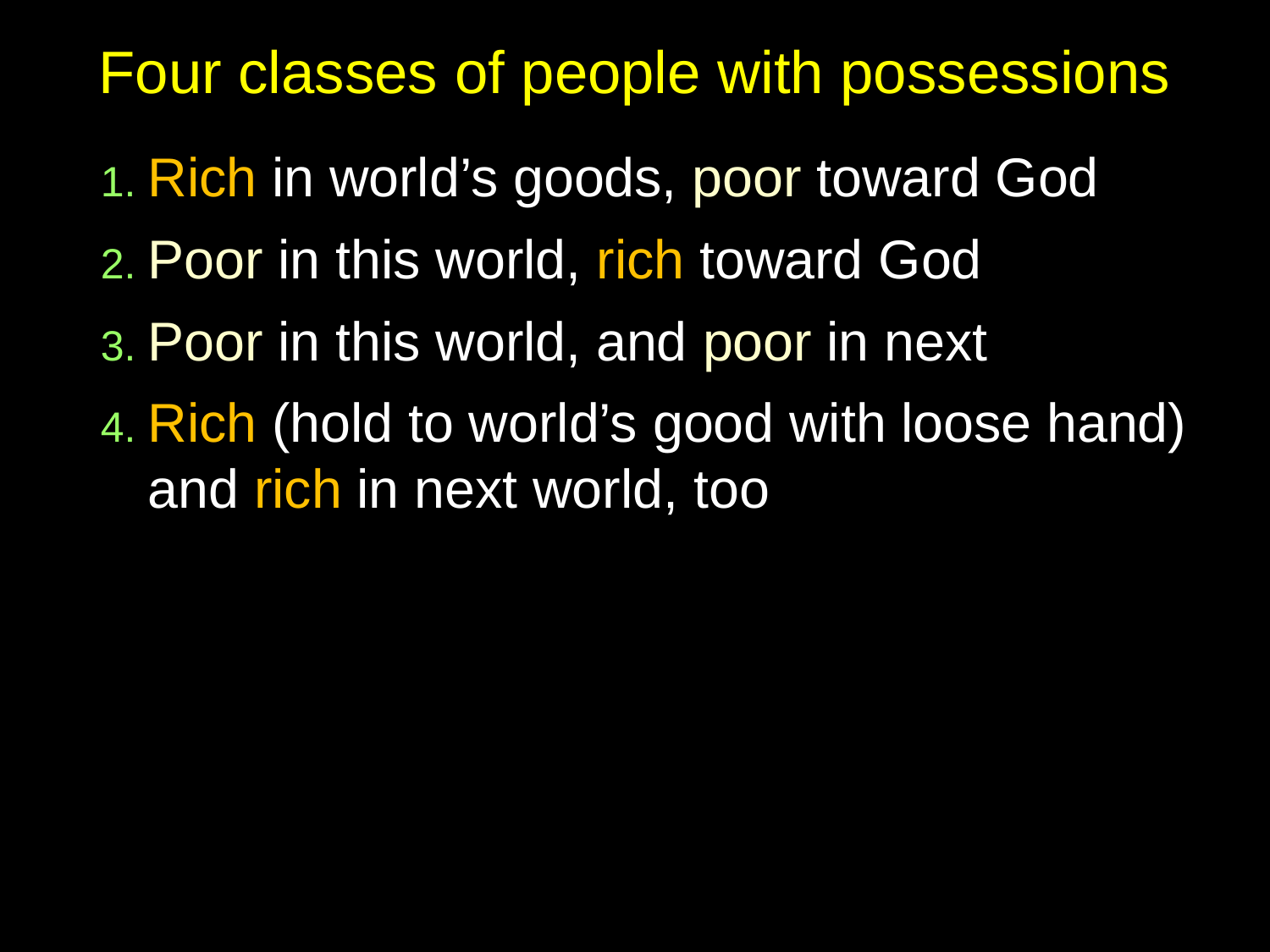

# Four classes of people with possessions
1. Rich in world’s goods, poor toward God
2. Poor in this world, rich toward God
3. Poor in this world, and poor in next
4. Rich (hold to world’s good with loose hand) and rich in next world, too